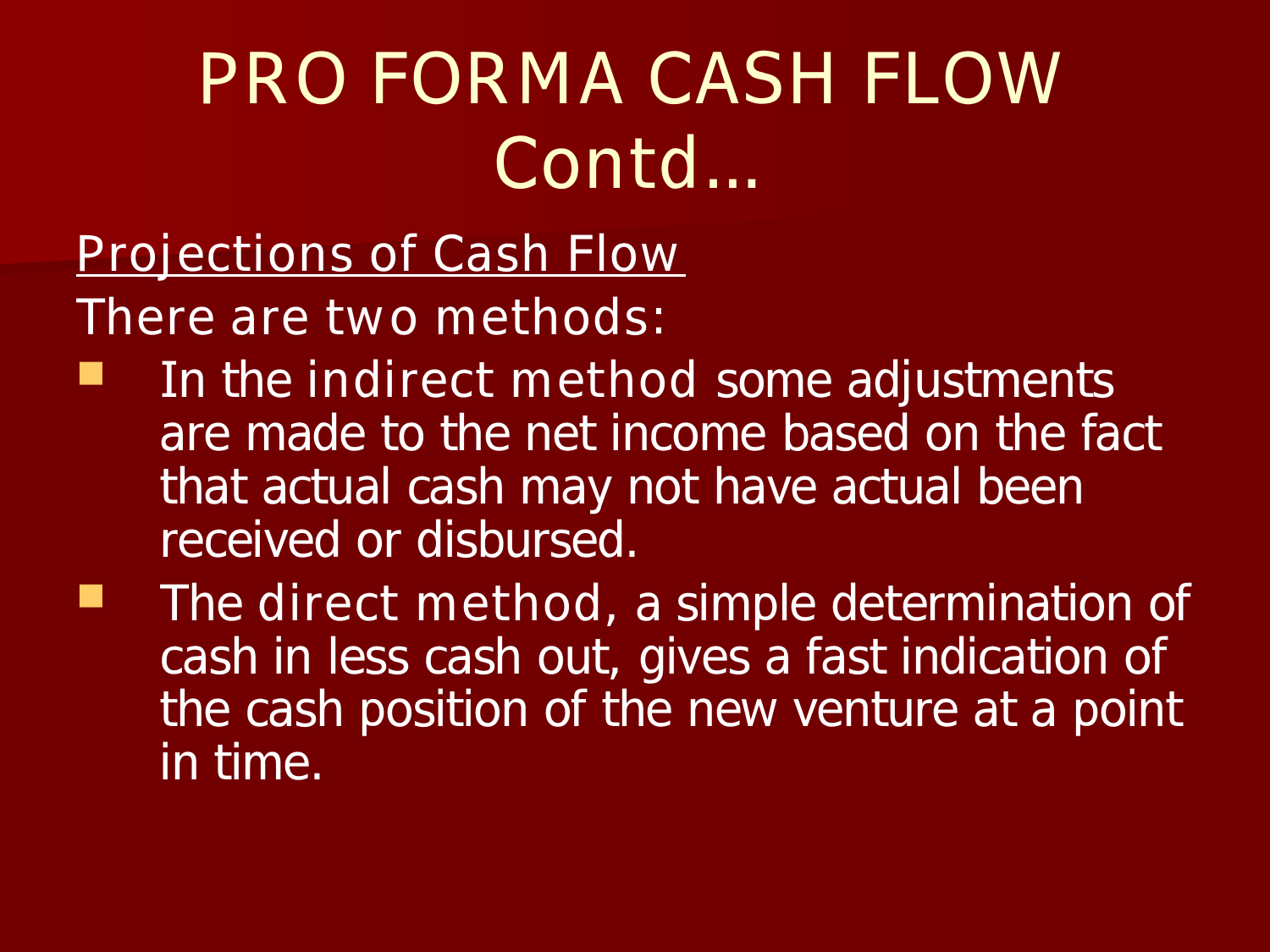

# PRO FORMA CASH FLOW Contd…
Projections of Cash Flow
There are two methods:
In the indirect method some adjustments are made to the net income based on the fact that actual cash may not have actual been received or disbursed.
The direct method, a simple determination of cash in less cash out, gives a fast indication of the cash position of the new venture at a point in time.